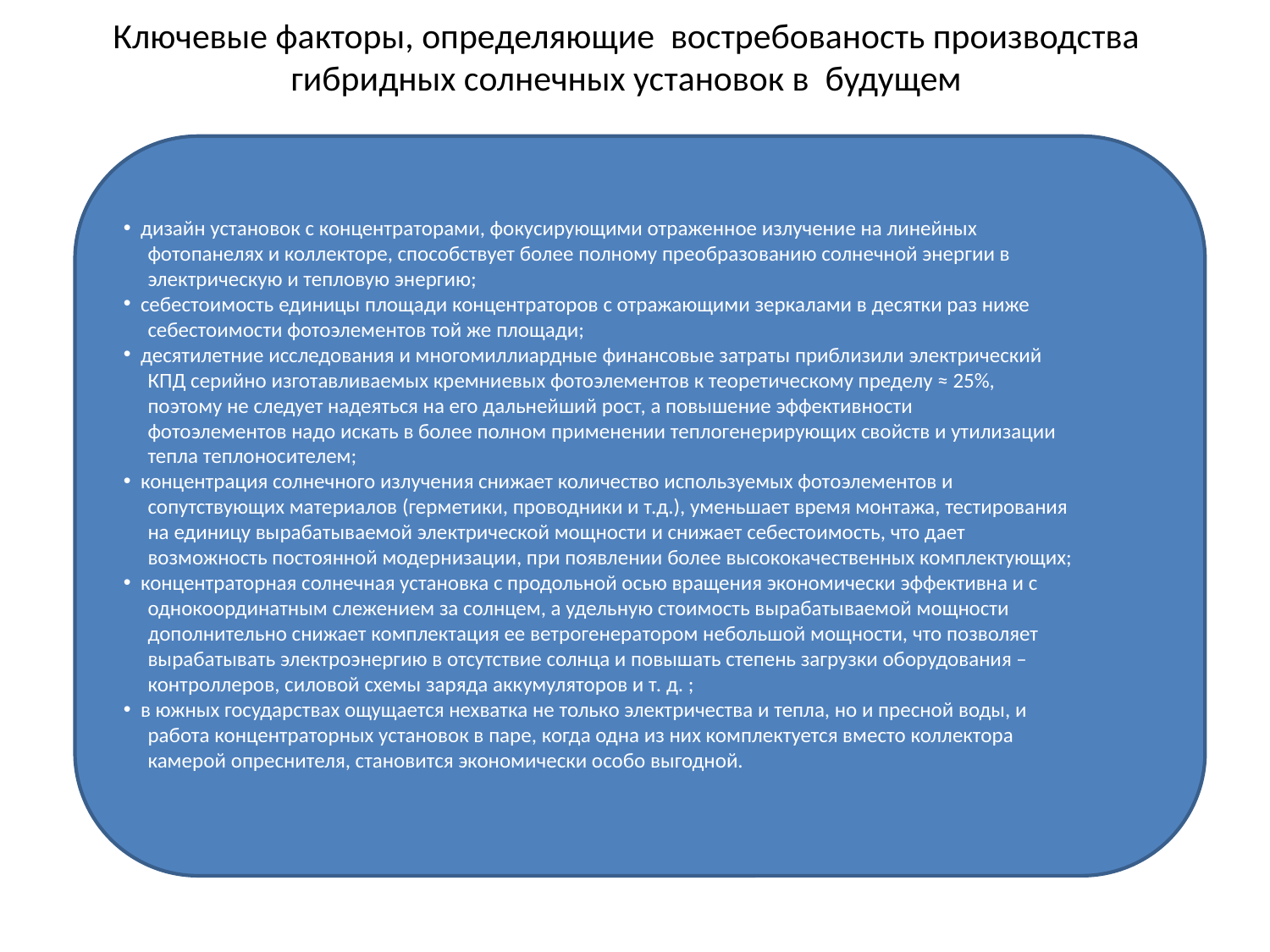

# Ключевые факторы, определяющие  востребованость производства гибридных солнечных установок в  будущем
  дизайн установок с концентраторами, фокусирующими отраженное излучение на линейных
     фотопанелях и коллекторе, способствует более полному преобразованию солнечной энергии в
     электрическую и тепловую энергию;
  себестоимость единицы площади концентраторов с отражающими зеркалами в десятки раз ниже
     себестоимости фотоэлементов той же площади;
  десятилетние исследования и многомиллиардные финансовые затраты приблизили электрический
     КПД серийно изготавливаемых кремниевых фотоэлементов к теоретическому пределу ≈ 25%,
     поэтому не следует надеяться на его дальнейший рост, а повышение эффективности
     фотоэлементов надо искать в более полном применении теплогенерирующих свойств и утилизации
     тепла теплоносителем;
  концентрация солнечного излучения снижает количество используемых фотоэлементов и
     сопутствующих материалов (герметики, проводники и т.д.), уменьшает время монтажа, тестирования
     на единицу вырабатываемой электрической мощности и снижает себестоимость, что дает
     возможность постоянной модернизации, при появлении более высококачественных комплектующих;
  концентраторная солнечная установка с продольной осью вращения экономически эффективна и с
     однокоординатным слежением за солнцем, а удельную стоимость вырабатываемой мощности
     дополнительно снижает комплектация ее ветрогенератором небольшой мощности, что позволяет
     вырабатывать электроэнергию в отсутствие солнца и повышать степень загрузки оборудования –
     контроллеров, силовой схемы заряда аккумуляторов и т. д. ;
  в южных государствах ощущается нехватка не только электричества и тепла, но и пресной воды, и
     работа концентраторных установок в паре, когда одна из них комплектуется вместо коллектора
     камерой опреснителя, становится экономически особо выгодной.